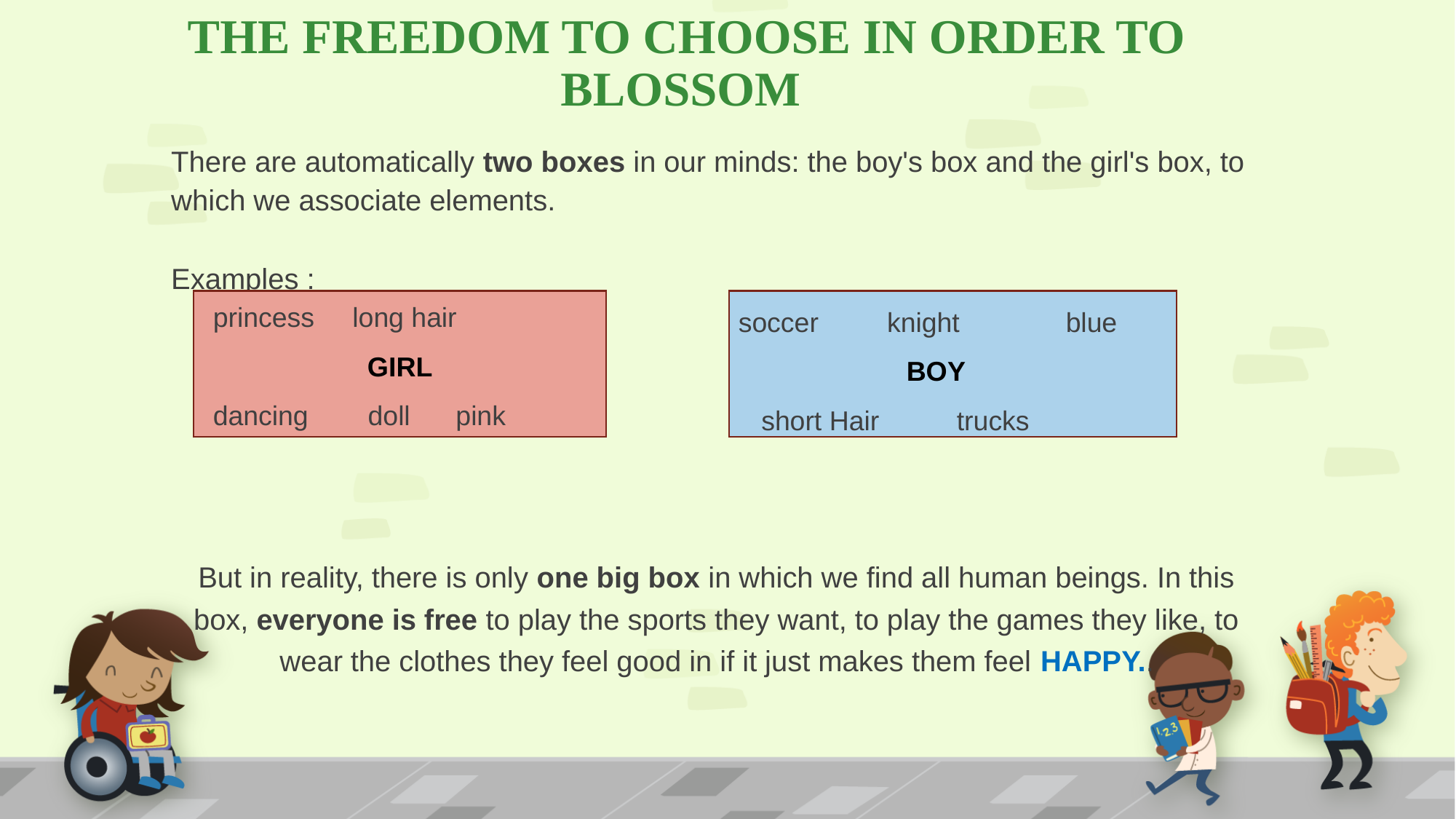

# The freedom to choose in order to blossom
There are automatically two boxes in our minds: the boy's box and the girl's box, to which we associate elements.
Examples :

But in reality, there is only one big box in which we find all human beings. In this box, everyone is free to play the sports they want, to play the games they like, to wear the clothes they feel good in if it just makes them feel HAPPY..
princess     long hair
Girl
dancing 	      doll      pink
soccer         knight	blue
                      Boy
   short Hair	trucks